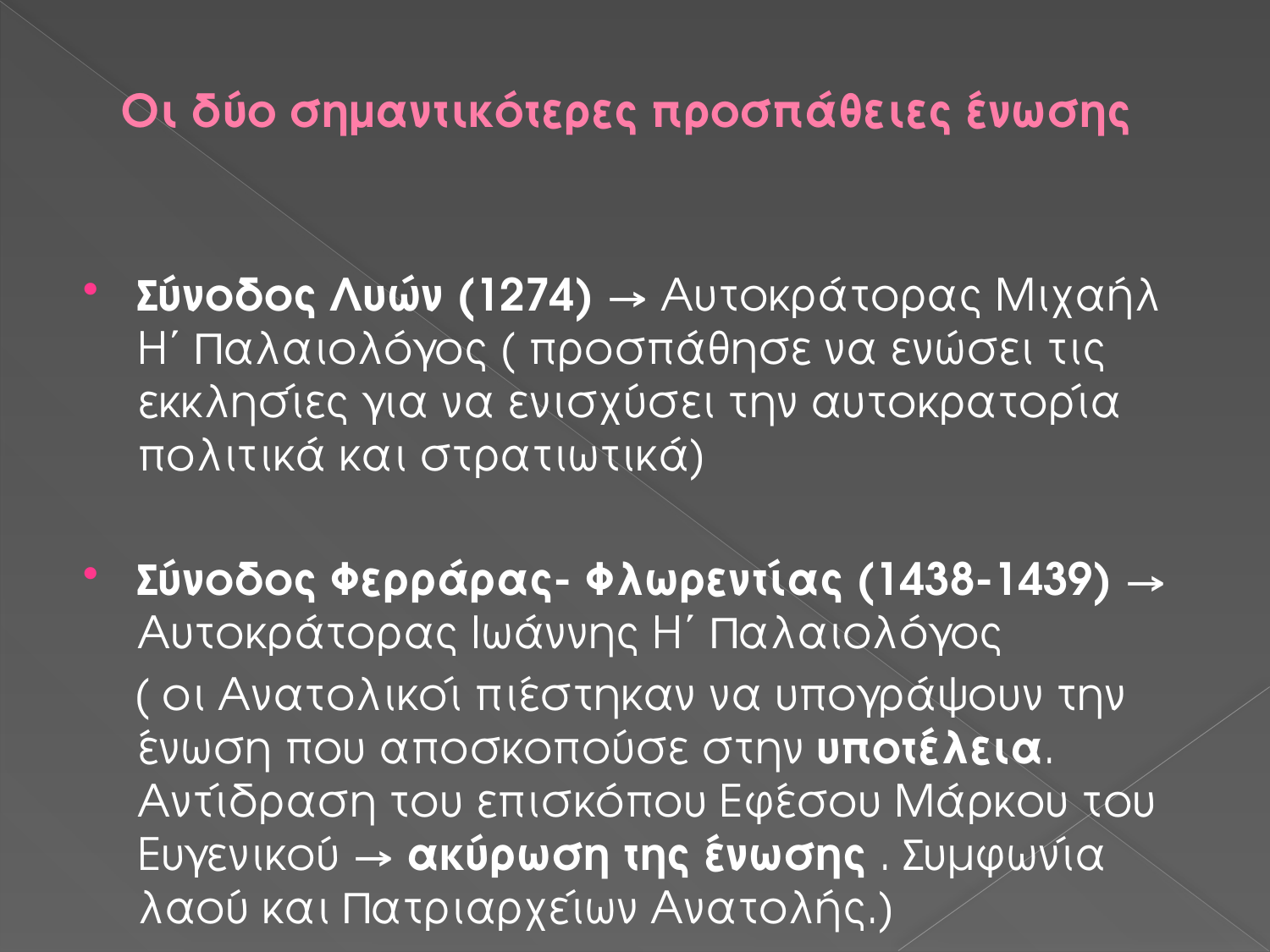

# Οι δύο σημαντικότερες προσπάθειες ένωσης

Σύνοδος Λυών (1274) → Αυτοκράτορας Μιχαήλ Η΄ Παλαιολόγος ( προσπάθησε να ενώσει τις εκκλησίες για να ενισχύσει την αυτοκρατορία πολιτικά και στρατιωτικά)

Σύνοδος Φερράρας- Φλωρεντίας (1438-1439) → Αυτοκράτορας Ιωάννης Η΄ Παλαιολόγος
    ( οι Ανατολικοί πιέστηκαν να υπογράψουν την ένωση που αποσκοπούσε στην υποτέλεια. Αντίδραση του επισκόπου Εφέσου Μάρκου του Ευγενικού → ακύρωση της ένωσης . Συμφωνία λαού και Πατριαρχείων Ανατολής.)